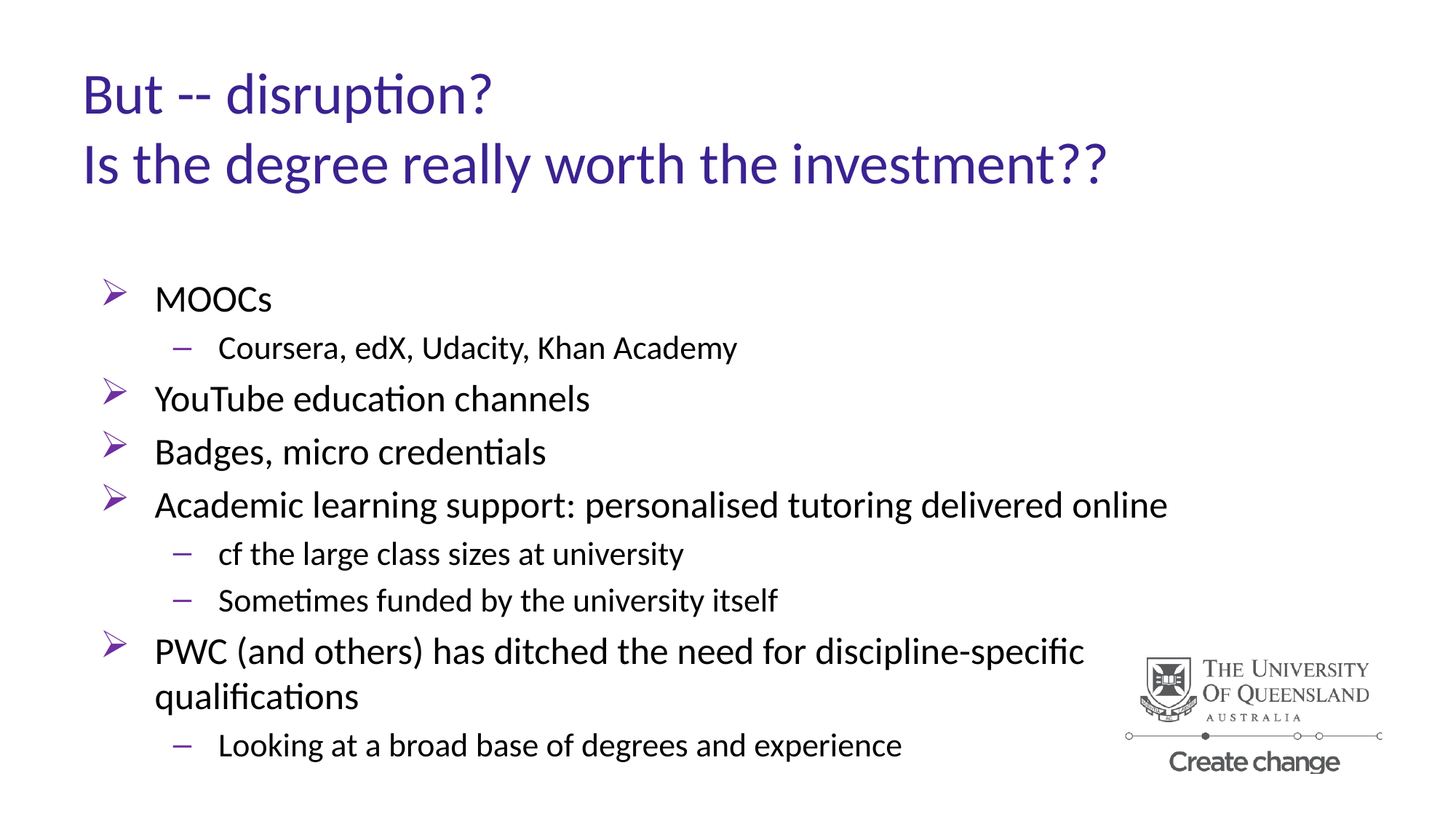

# But -- disruption? Is the degree really worth the investment??
MOOCs
Coursera, edX, Udacity, Khan Academy
YouTube education channels
Badges, micro credentials
Academic learning support: personalised tutoring delivered online
cf the large class sizes at university
Sometimes funded by the university itself
PWC (and others) has ditched the need for discipline-specific qualifications
Looking at a broad base of degrees and experience